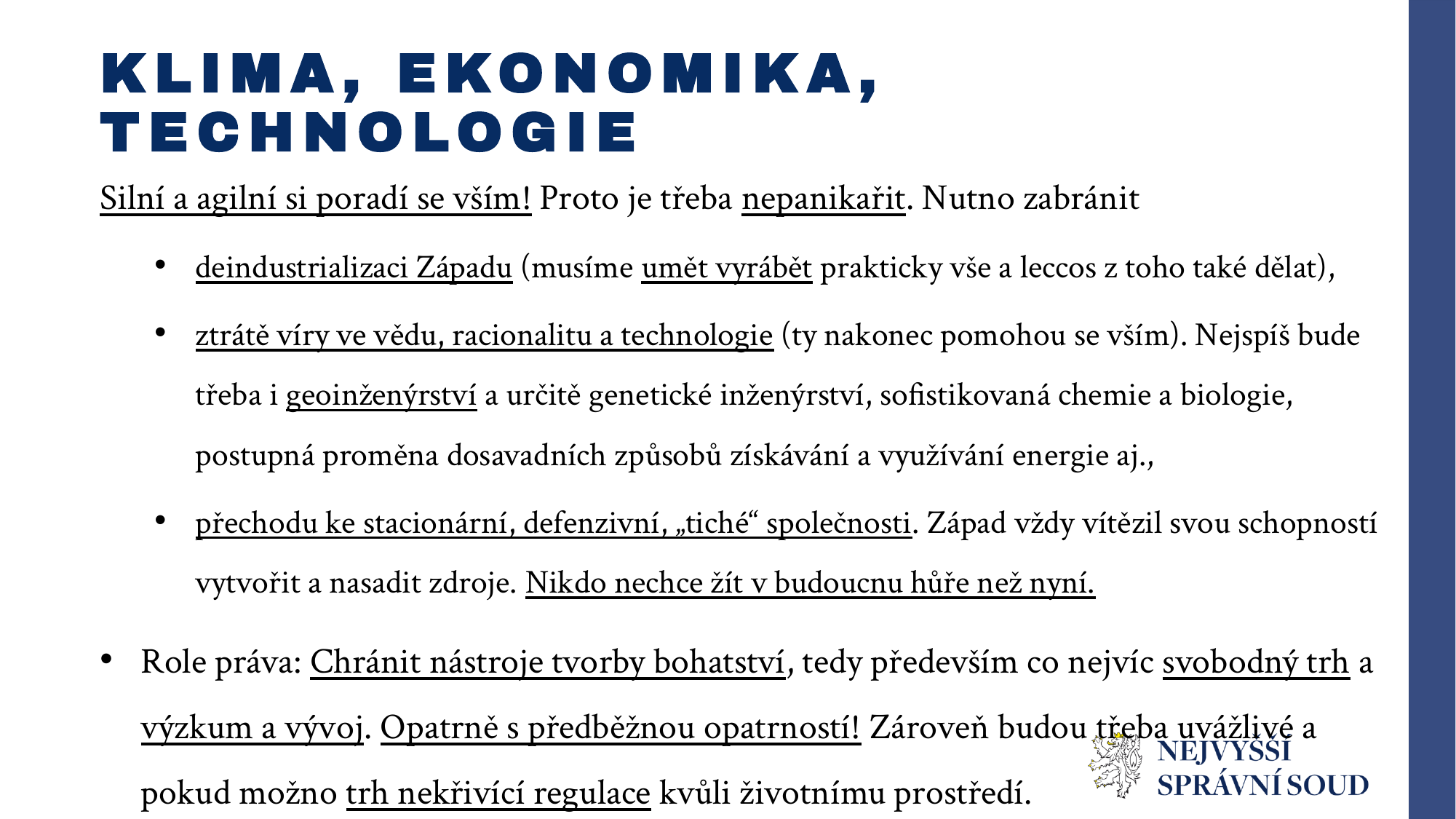

# Klima, ekonomika, Technologie
Silní a agilní si poradí se vším! Proto je třeba nepanikařit. Nutno zabránit
deindustrializaci Západu (musíme umět vyrábět prakticky vše a leccos z toho také dělat),
ztrátě víry ve vědu, racionalitu a technologie (ty nakonec pomohou se vším). Nejspíš bude třeba i geoinženýrství a určitě genetické inženýrství, sofistikovaná chemie a biologie, postupná proměna dosavadních způsobů získávání a využívání energie aj.,
přechodu ke stacionární, defenzivní, „tiché“ společnosti. Západ vždy vítězil svou schopností vytvořit a nasadit zdroje. Nikdo nechce žít v budoucnu hůře než nyní.
Role práva: Chránit nástroje tvorby bohatství, tedy především co nejvíc svobodný trh a výzkum a vývoj. Opatrně s předběžnou opatrností! Zároveň budou třeba uvážlivé a pokud možno trh nekřivící regulace kvůli životnímu prostředí.